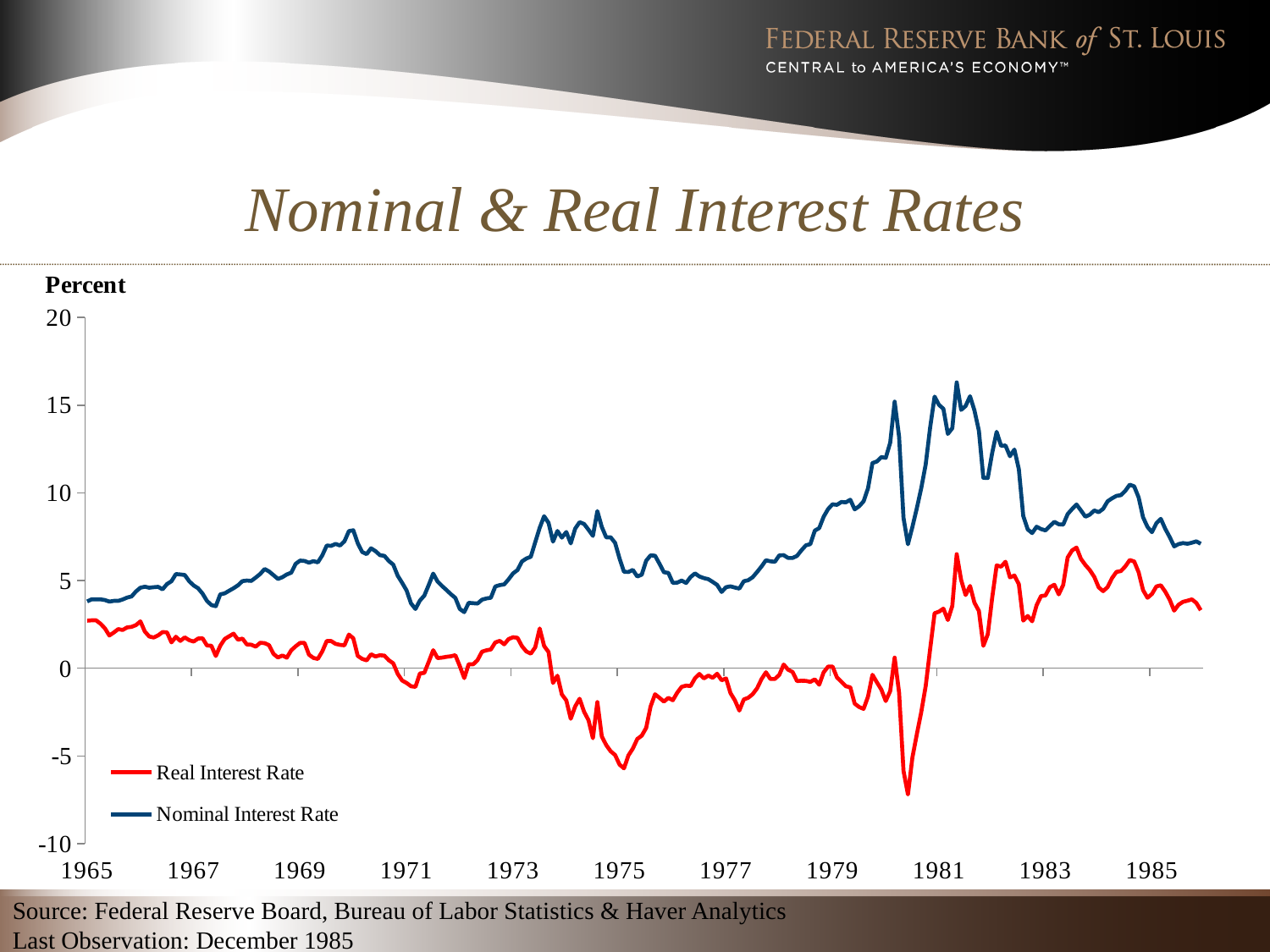

# Nominal & Real Interest Rates

### Chart

| Category |  |  |
|---|---|---|
| 23773.0 | 2.711098901098904 | 3.809999999999999 |
| 23801.0 | 2.732976383047558 | 3.93 |
| 23832.0 | 2.734137039431161 | 3.93 |
| 23862.0 | 2.540662358642978 | 3.93 |
| 23893.0 | 2.276055519690127 | 3.89 |
| 23923.0 | 1.865140277329909 | 3.8 |
| 23954.0 | 2.034713088330121 | 3.84 |
| 23985.0 | 2.229694041867951 | 3.84 |
| 24015.0 | 2.182548262548255 | 3.92 |
| 24046.0 | 2.326915167095134 | 4.03 |
| 24076.0 | 2.359785325216283 | 4.09 |
| 24107.0 | 2.459999999999987 | 4.38 |
| 24138.0 | 2.671841432225067 | 4.59 |
| 24166.0 | 2.092455242966753 | 4.649999999999999 |
| 24197.0 | 1.811335036729472 | 4.59 |
| 24227.0 | 1.751931166347995 | 4.619999999999996 |
| 24258.0 | 1.876340533672161 | 4.64 |
| 24288.0 | 2.064062005694385 | 4.5 |
| 24319.0 | 2.045091830272302 | 4.8 |
| 24350.0 | 1.473470681458013 | 4.96 |
| 24380.0 | 1.796312460468068 | 5.37 |
| 24411.0 | 1.558530805687186 | 5.35 |
| 24441.0 | 1.760944881889746 | 5.319999999999998 |
| 24472.0 | 1.600502354788072 | 4.96 |
| 24503.0 | 1.52050188205771 | 4.72 |
| 24531.0 | 1.692169576059834 | 4.56 |
| 24562.0 | 1.711833436917346 | 4.26 |
| 24592.0 | 1.299727385377935 | 3.84 |
| 24623.0 | 1.281607418856254 | 3.6 |
| 24653.0 | 0.698739962940111 | 3.54 |
| 24684.0 | 1.282419106317431 | 4.21 |
| 24715.0 | 1.666630934150075 | 4.27 |
| 24745.0 | 1.82458015267175 | 4.42 |
| 24776.0 | 1.972480974124805 | 4.56 |
| 24806.0 | 1.62781021897812 | 4.73 |
| 24837.0 | 1.689319562575956 | 4.970000000000002 |
| 24868.0 | 1.35258358662613 | 5.0 |
| 24897.0 | 1.343636363636363 | 4.98 |
| 24928.0 | 1.230606060606068 | 5.17 |
| 24958.0 | 1.45250755287009 | 5.38 |
| 24989.0 | 1.430392749244726 | 5.659999999999997 |
| 25019.0 | 1.315795795795778 | 5.52 |
| 25050.0 | 0.818982035928147 | 5.31 |
| 25081.0 | 0.612388059701502 | 5.09 |
| 25111.0 | 0.72571428571428 | 5.189999999999999 |
| 25142.0 | 0.602225519287848 | 5.35 |
| 25172.0 | 1.025221238938046 | 5.45 |
| 25203.0 | 1.254117647058818 | 5.96 |
| 25234.0 | 1.447917888563054 | 6.14 |
| 25262.0 | 1.441637426900608 | 6.119999999999997 |
| 25293.0 | 0.77218658892126 | 6.02 |
| 25323.0 | 0.586744186046524 | 6.109999999999999 |
| 25354.0 | 0.532753623188408 | 6.04 |
| 25384.0 | 0.964495677233446 | 6.44 |
| 25415.0 | 1.555873925501444 | 7.0 |
| 25446.0 | 1.551428571428574 | 6.98 |
| 25476.0 | 1.391994301994306 | 7.09 |
| 25507.0 | 1.334277620396591 | 7.0 |
| 25537.0 | 1.307796610169483 | 7.24 |
| 25568.0 | 1.92112359550562 | 7.819999999999998 |
| 25599.0 | 1.707535014005624 | 7.87 |
| 25627.0 | 0.705418994413395 | 7.13 |
| 25658.0 | 0.535817174515249 | 6.63 |
| 25688.0 | 0.449393939393922 | 6.51 |
| 25719.0 | 0.796043956043956 | 6.84 |
| 25749.0 | 0.669071038251382 | 6.68 |
| 25780.0 | 0.743478260869557 | 6.45 |
| 25811.0 | 0.718943089430897 | 6.41 |
| 25841.0 | 0.459622641509435 | 6.119999999999997 |
| 25872.0 | 0.279973190348522 | 5.91 |
| 25902.0 | -0.320000000000005 | 5.28 |
| 25933.0 | -0.700291777188308 | 4.87 |
| 25964.0 | -0.837044854881274 | 4.44 |
| 25992.0 | -1.02440944881889 | 3.7 |
| 26023.0 | -1.058642297650141 | 3.38 |
| 26053.0 | -0.295844155844158 | 3.86 |
| 26084.0 | -0.264145077720201 | 4.14 |
| 26114.0 | 0.368556701030921 | 4.75 |
| 26145.0 | 1.029820051413872 | 5.4 |
| 26176.0 | 0.581025641025635 | 4.94 |
| 26206.0 | 0.608367346938794 | 4.689999999999999 |
| 26237.0 | 0.652893401015223 | 4.46 |
| 26267.0 | 0.684646464646476 | 4.22 |
| 26298.0 | 0.743668341708534 | 4.01 |
| 26329.0 | 0.121854636591462 | 3.38 |
| 26358.0 | -0.559398496240607 | 3.2 |
| 26389.0 | 0.230000000000008 | 3.73 |
| 26419.0 | 0.218728179551118 | 3.71 |
| 26450.0 | 0.464193548387077 | 3.69 |
| 26480.0 | 0.947037037037033 | 3.91 |
| 26511.0 | 1.024334975369461 | 3.98 |
| 26542.0 | 1.071597051597071 | 4.02 |
| 26572.0 | 1.473725490196067 | 4.659999999999997 |
| 26603.0 | 1.561515892420518 | 4.74 |
| 26633.0 | 1.365365853658534 | 4.78 |
| 26664.0 | 1.663673965936745 | 5.07 |
| 26695.0 | 1.769223300970864 | 5.41 |
| 26723.0 | 1.735265700483096 | 5.6 |
| 26754.0 | 1.259082125603866 | 6.09 |
| 26784.0 | 0.958795180722884 | 6.26 |
| 26815.0 | 0.831153846153855 | 6.359999999999998 |
| 26845.0 | 1.194796163069538 | 7.189999999999999 |
| 26876.0 | 2.268373205741621 | 8.01 |
| 26907.0 | 1.271431980906912 | 8.67 |
| 26937.0 | 0.926579572446553 | 8.290000000000001 |
| 26968.0 | -0.836872037914698 | 7.22 |
| 26998.0 | -0.42471698113207 | 7.83 |
| 27029.0 | -1.49117647058823 | 7.45 |
| 27060.0 | -1.831873536299755 | 7.770000000000001 |
| 27088.0 | -2.879999999999983 | 7.119999999999997 |
| 27119.0 | -2.178248847926267 | 7.96 |
| 27149.0 | -1.738649885583515 | 8.33 |
| 27180.0 | -2.476150341685649 | 8.23 |
| 27210.0 | -2.959728506787315 | 7.9 |
| 27241.0 | -3.988461538461521 | 7.55 |
| 27272.0 | -1.928888888888882 | 8.960000000000003 |
| 27302.0 | -3.886902654867239 | 8.06 |
| 27333.0 | -4.382105263157892 | 7.46 |
| 27363.0 | -4.730435729847501 | 7.470000000000002 |
| 27394.0 | -4.945032397408211 | 7.149999999999999 |
| 27425.0 | -5.492136752136751 | 6.26 |
| 27453.0 | -5.705073995771692 | 5.5 |
| 27484.0 | -4.970251046025103 | 5.49 |
| 27514.0 | -4.577110187110182 | 5.609999999999998 |
| 27545.0 | -4.029259259259256 | 5.23 |
| 27575.0 | -3.843673469387754 | 5.34 |
| 27606.0 | -3.403468559837743 | 6.13 |
| 27637.0 | -2.177234468937896 | 6.44 |
| 27667.0 | -1.485138339920947 | 6.42 |
| 27698.0 | -1.687058823529408 | 5.96 |
| 27728.0 | -1.89864077669903 | 5.48 |
| 27759.0 | -1.689094412331404 | 5.44 |
| 27790.0 | -1.822160611854692 | 4.87 |
| 27819.0 | -1.393764258555124 | 4.88 |
| 27850.0 | -1.060606060606056 | 5.0 |
| 27880.0 | -0.989056603773595 | 4.859999999999998 |
| 27911.0 | -1.014689265536722 | 5.2 |
| 27941.0 | -0.571308411214958 | 5.41 |
| 27972.0 | -0.325555555555558 | 5.23 |
| 28003.0 | -0.579557195571956 | 5.14 |
| 28033.0 | -0.414505494505497 | 5.08 |
| 28064.0 | -0.544480874316946 | 4.92 |
| 28094.0 | -0.313291139240511 | 4.75 |
| 28125.0 | -0.685971223021575 | 4.35 |
| 28156.0 | -0.577132616487466 | 4.619999999999996 |
| 28184.0 | -1.412289803220031 | 4.67 |
| 28215.0 | -1.828571428571428 | 4.6 |
| 28245.0 | -2.411871657754016 | 4.54 |
| 28276.0 | -1.777588652482284 | 4.96 |
| 28306.0 | -1.681940035273358 | 5.02 |
| 28337.0 | -1.476666666666665 | 5.189999999999999 |
| 28368.0 | -1.141762652705063 | 5.49 |
| 28398.0 | -0.613611111111095 | 5.81 |
| 28429.0 | -0.230328151986191 | 6.159999999999997 |
| 28459.0 | -0.612564543889843 | 6.1 |
| 28490.0 | -0.608082191780809 | 6.07 |
| 28521.0 | -0.374310051107331 | 6.44 |
| 28549.0 | 0.210539629005058 | 6.45 |
| 28580.0 | -0.085838926174482 | 6.29 |
| 28610.0 | -0.209999999999995 | 6.29 |
| 28641.0 | -0.732857142857139 | 6.41 |
| 28671.0 | -0.708016528925616 | 6.73 |
| 28702.0 | -0.720263157894734 | 7.01 |
| 28733.0 | -0.775973813420625 | 7.08 |
| 28763.0 | -0.632871125611747 | 7.85 |
| 28794.0 | -0.93857142857142 | 7.99 |
| 28824.0 | -0.230967741935476 | 8.64 |
| 28855.0 | 0.0912359550561579 | 9.08 |
| 28886.0 | 0.0996012759170686 | 9.350000000000007 |
| 28914.0 | -0.52126984126985 | 9.32 |
| 28945.0 | -0.772365930599371 | 9.48 |
| 28975.0 | -1.025133020344283 | 9.460000000000003 |
| 29006.0 | -1.087674418604652 | 9.61 |
| 29036.0 | -2.016923076923073 | 9.06 |
| 29067.0 | -2.210381679389321 | 9.24 |
| 29098.0 | -2.316115326251881 | 9.52 |
| 29128.0 | -1.619699248120311 | 10.26 |
| 29159.0 | -0.371535022354719 | 11.7 |
| 29189.0 | -0.8025925925926 | 11.79 |
| 29220.0 | -1.214786450662737 | 12.04 |
| 29251.0 | -1.868613138686127 | 12.0 |
| 29280.0 | -1.301849710982643 | 12.86000000000001 |
| 29311.0 | 0.607725321888428 | 15.2 |
| 29341.0 | -1.389235127478764 | 13.2 |
| 29372.0 | -5.845770308123241 | 8.58 |
| 29402.0 | -7.195927977839316 | 7.07 |
| 29433.0 | -5.090684931506837 | 8.06 |
| 29464.0 | -3.760094979647217 | 9.13 |
| 29494.0 | -2.498817204301077 | 10.27 |
| 29525.0 | -1.012978723404254 | 11.62 |
| 29555.0 | 1.098421052631584 | 13.73 |
| 29586.0 | 3.13629388816645 | 15.49 |
| 29617.0 | 3.225128205128202 | 15.02 |
| 29645.0 | 3.397594936708867 | 14.79 |
| 29676.0 | 2.748264669163541 | 13.36000000000001 |
| 29706.0 | 3.554029666254641 | 13.69 |
| 29737.0 | 6.508078335373325 | 16.3 |
| 29767.0 | 5.03303030303031 | 14.73 |
| 29798.0 | 4.175181598062938 | 14.95000000000001 |
| 29829.0 | 4.692692307692313 | 15.51 |
| 29859.0 | 3.73456495828368 | 14.7 |
| 29890.0 | 3.268453364817008 | 13.54 |
| 29920.0 | 1.280560747663536 | 10.86000000000001 |
| 29951.0 | 1.937962962962976 | 10.85000000000001 |
| 29982.0 | 4.023119266055041 | 12.28 |
| 30010.0 | 5.866363636363637 | 13.48 |
| 30041.0 | 5.79512415349885 | 12.68 |
| 30071.0 | 6.078226711560044 | 12.7 |
| 30102.0 | 5.1780713489409 | 12.09 |
| 30132.0 | 5.287679558011058 | 12.47 |
| 30163.0 | 4.792622950819668 | 11.35000000000001 |
| 30194.0 | 2.714707158351406 | 8.68 |
| 30224.0 | 2.979076262083763 | 7.92 |
| 30255.0 | 2.677880085653111 | 7.71 |
| 30285.0 | 3.59238805970148 | 8.07 |
| 30316.0 | 4.114282678002118 | 7.94 |
| 30347.0 | 4.152372881355926 | 7.859999999999998 |
| 30375.0 | 4.625311510031675 | 8.11 |
| 30406.0 | 4.759714889123554 | 8.350000000000007 |
| 30436.0 | 4.209999999999997 | 8.21 |
| 30467.0 | 4.74891553701771 | 8.19 |
| 30497.0 | 6.315773195876277 | 8.790000000000001 |
| 30528.0 | 6.721025641025636 | 9.08 |
| 30559.0 | 6.883500511770738 | 9.34 |
| 30589.0 | 6.236438075742074 | 9.0 |
| 30620.0 | 5.887706422018343 | 8.64 |
| 30650.0 | 5.596734693877546 | 8.76 |
| 30681.0 | 5.212896622313204 | 9.0 |
| 30712.0 | 4.609908069458648 | 8.9 |
| 30741.0 | 4.396122448979602 | 9.09 |
| 30772.0 | 4.627033639143719 | 9.52 |
| 30802.0 | 5.135344129554657 | 9.69 |
| 30833.0 | 5.495322580645177 | 9.83 |
| 30863.0 | 5.54404426559356 | 9.870000000000003 |
| 30894.0 | 5.811382765531066 | 10.12 |
| 30925.0 | 6.174295704295684 | 10.47 |
| 30955.0 | 6.087131474103589 | 10.37000000000001 |
| 30986.0 | 5.474126984126977 | 9.74 |
| 31016.0 | 4.455697329376844 | 8.61 |
| 31047.0 | 4.016607495069052 | 8.06 |
| 31078.0 | 4.23404505386874 | 7.76 |
| 31106.0 | 4.663762183235853 | 8.27 |
| 31137.0 | 4.72991253644315 | 8.52 |
| 31167.0 | 4.368199419167468 | 7.95 |
| 31198.0 | 3.90512077294685 | 7.48 |
| 31228.0 | 3.285583413693349 | 6.95 |
| 31259.0 | 3.621786743515836 | 7.08 |
| 31290.0 | 3.78750957854407 | 7.14 |
| 31320.0 | 3.8526265520535 | 7.1 |
| 31351.0 | 3.924985727878217 | 7.159999999999997 |
| 31381.0 | 3.726229819563139 | 7.24 |
| 31412.0 | 3.30853080568721 | 7.1 |
Source: Federal Reserve Board, Bureau of Labor Statistics & Haver Analytics
Last Observation: December 1985